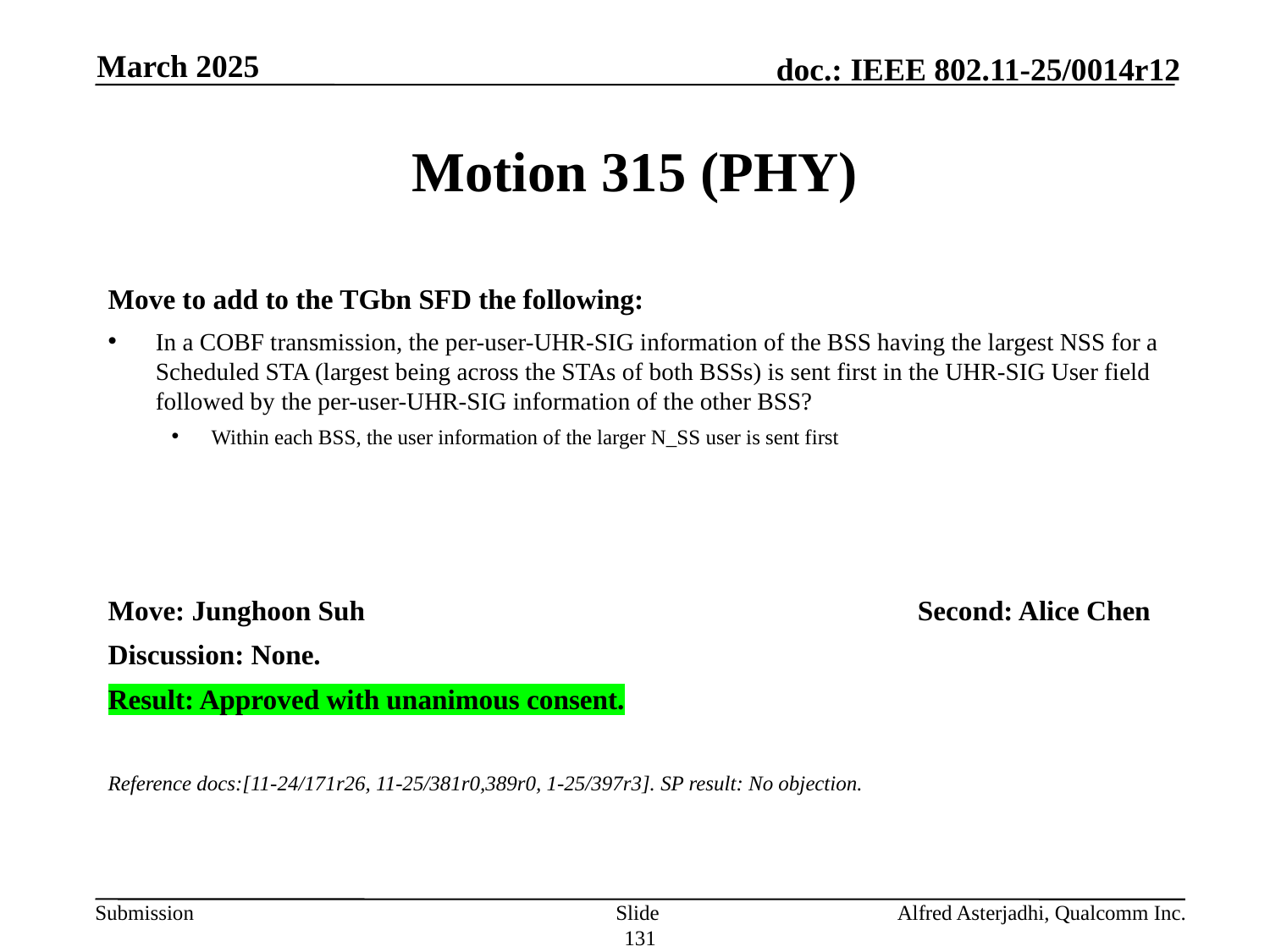

March 2025
# Motion 315 (PHY)
Move to add to the TGbn SFD the following:
In a COBF transmission, the per-user-UHR-SIG information of the BSS having the largest NSS for a Scheduled STA (largest being across the STAs of both BSSs) is sent first in the UHR-SIG User field followed by the per-user-UHR-SIG information of the other BSS?
Within each BSS, the user information of the larger N_SS user is sent first

Move: Junghoon Suh					Second: Alice Chen
Discussion: None.
Result: Approved with unanimous consent.

Reference docs:[11-24/171r26, 11-25/381r0,389r0, 1-25/397r3]. SP result: No objection.

Slide 131
Alfred Asterjadhi, Qualcomm Inc.